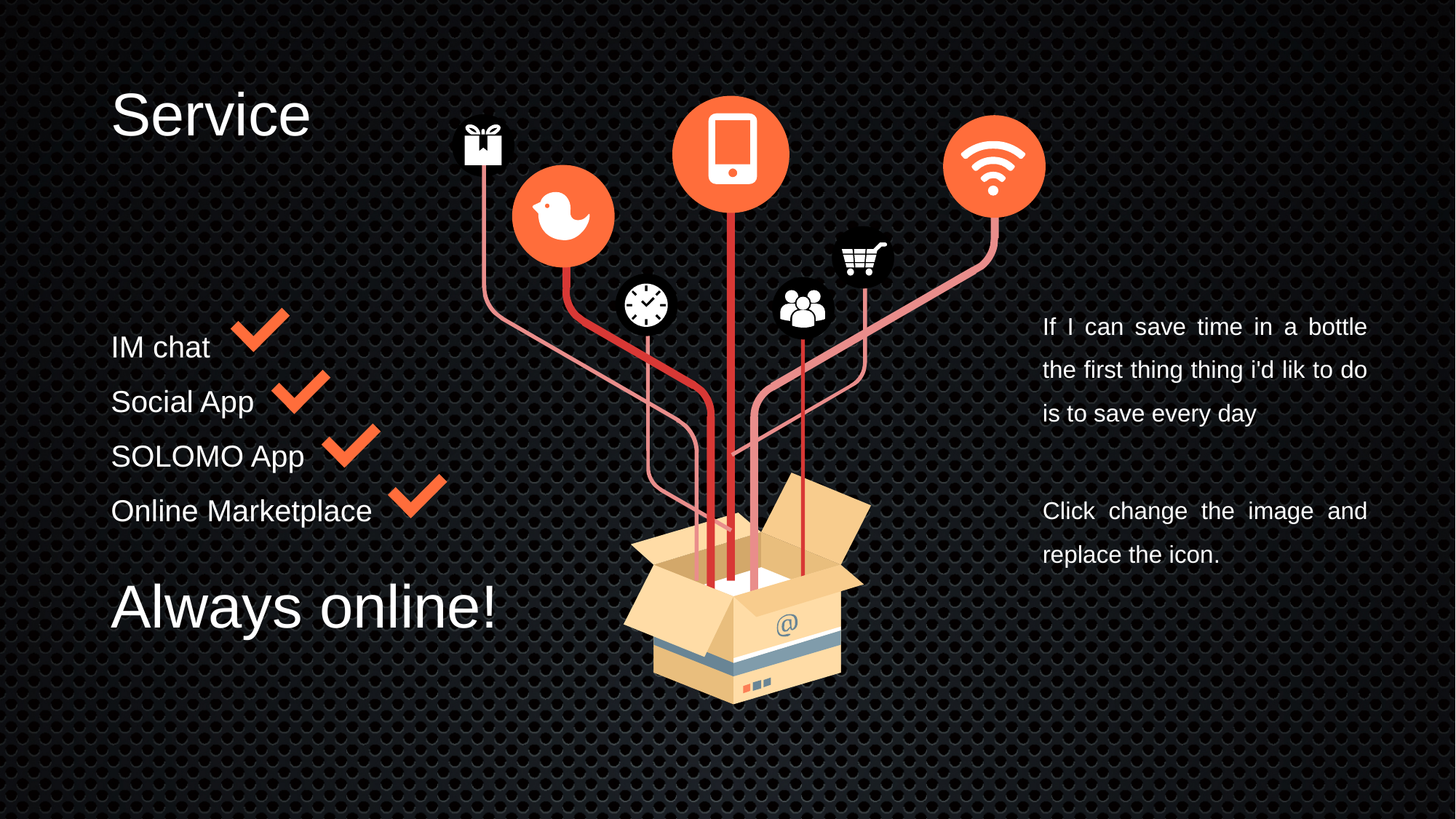

# Service

If I can save time in a bottle the first thing thing i'd lik to do is to save every day
IM chat
Social App
SOLOMO App
Online Marketplace

Click change the image and replace the icon.

Always online!